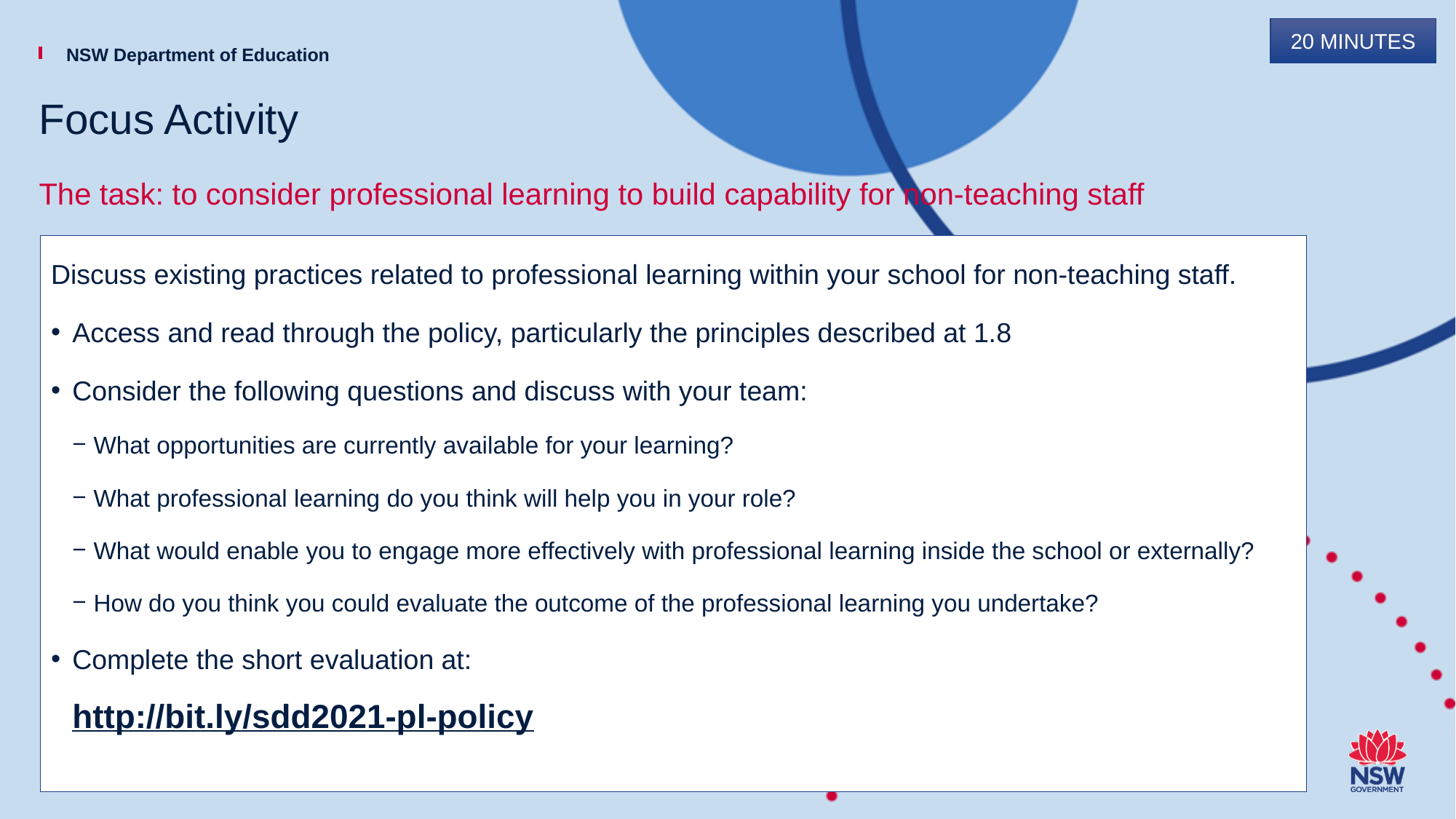

20 MINUTES
# Focus Activity
The task: to consider professional learning to build capability for non-teaching staff
Discuss existing practices related to professional learning within your school for non-teaching staff.
Access and read through the policy, particularly the principles described at 1.8
Consider the following questions and discuss with your team:
What opportunities are currently available for your learning?
What professional learning do you think will help you in your role?
What would enable you to engage more effectively with professional learning inside the school or externally?
How do you think you could evaluate the outcome of the professional learning you undertake?
Complete the short evaluation at:
http://bit.ly/sdd2021-pl-policy

19